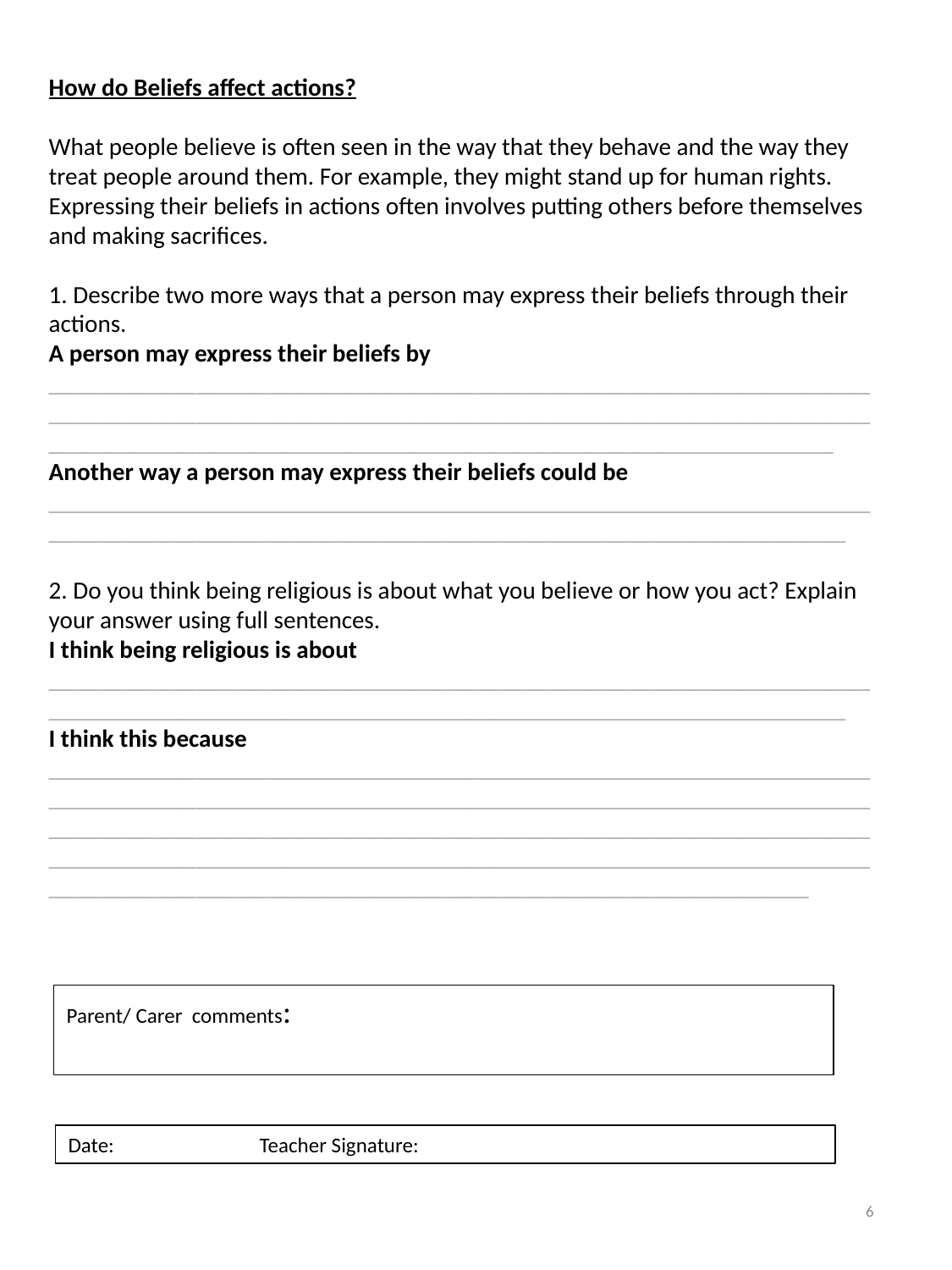

How do Beliefs affect actions?

What people believe is often seen in the way that they behave and the way they treat people around them. For example, they might stand up for human rights. Expressing their beliefs in actions often involves putting others before themselves and making sacrifices.

1. Describe two more ways that a person may express their beliefs through their actions.
A person may express their beliefs by
______________________________________________________________________________________________________________________________________________________________________________________________________
Another way a person may express their beliefs could be
____________________________________________________________________________________________________________________________________

2. Do you think being religious is about what you believe or how you act? Explain your answer using full sentences.
I think being religious is about ____________________________________________________________________________________________________________________________________
I think this because
__________________________________________________________________________________________________________________________________________________________________________________________________________________________________________________________________________________________________________________________________________
Parent/ Carer  comments:

Date:                              Teacher Signature:
6